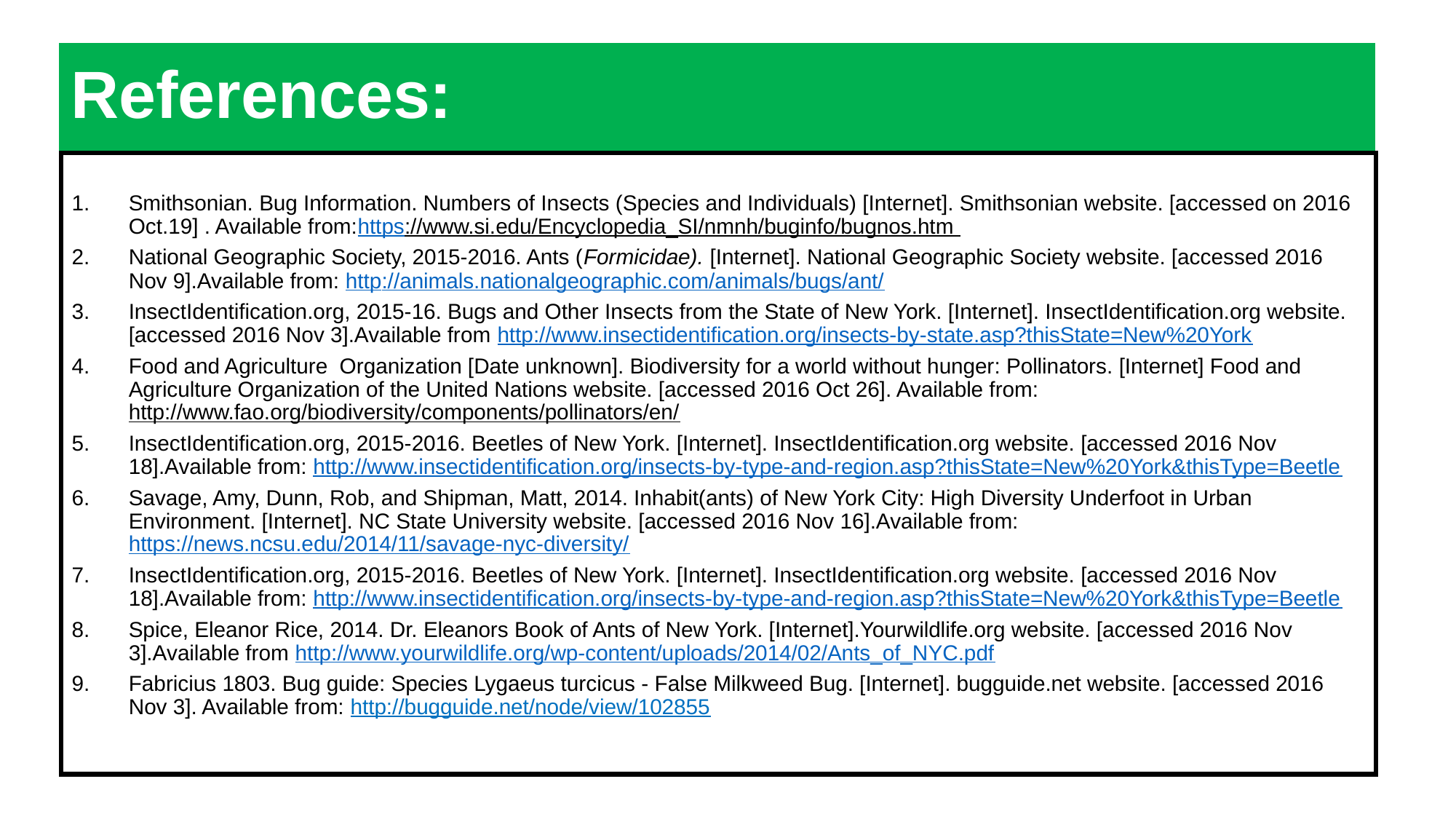

References:
#

Smithsonian. Bug Information. Numbers of Insects (Species and Individuals) [Internet]. Smithsonian website. [accessed on 2016 Oct.19] . Available from:https://www.si.edu/Encyclopedia_SI/nmnh/buginfo/bugnos.htm
National Geographic Society, 2015-2016. Ants (Formicidae). [Internet]. National Geographic Society website. [accessed 2016 Nov 9].Available from: http://animals.nationalgeographic.com/animals/bugs/ant/
InsectIdentification.org, 2015-16. Bugs and Other Insects from the State of New York. [Internet]. InsectIdentification.org website. [accessed 2016 Nov 3].Available from http://www.insectidentification.org/insects-by-state.asp?thisState=New%20York
Food and Agriculture  Organization [Date unknown]. Biodiversity for a world without hunger: Pollinators. [Internet] Food and Agriculture Organization of the United Nations website. [accessed 2016 Oct 26]. Available from: http://www.fao.org/biodiversity/components/pollinators/en/
InsectIdentification.org, 2015-2016. Beetles of New York. [Internet]. InsectIdentification.org website. [accessed 2016 Nov 18].Available from: http://www.insectidentification.org/insects-by-type-and-region.asp?thisState=New%20York&thisType=Beetle
Savage, Amy, Dunn, Rob, and Shipman, Matt, 2014. Inhabit(ants) of New York City: High Diversity Underfoot in Urban Environment. [Internet]. NC State University website. [accessed 2016 Nov 16].Available from: https://news.ncsu.edu/2014/11/savage-nyc-diversity/
InsectIdentification.org, 2015-2016. Beetles of New York. [Internet]. InsectIdentification.org website. [accessed 2016 Nov 18].Available from: http://www.insectidentification.org/insects-by-type-and-region.asp?thisState=New%20York&thisType=Beetle
Spice, Eleanor Rice, 2014. Dr. Eleanors Book of Ants of New York. [Internet].Yourwildlife.org website. [accessed 2016 Nov 3].Available from http://www.yourwildlife.org/wp-content/uploads/2014/02/Ants_of_NYC.pdf
Fabricius 1803. Bug guide: Species Lygaeus turcicus - False Milkweed Bug. [Internet]. bugguide.net website. [accessed 2016 Nov 3]. Available from: http://bugguide.net/node/view/102855